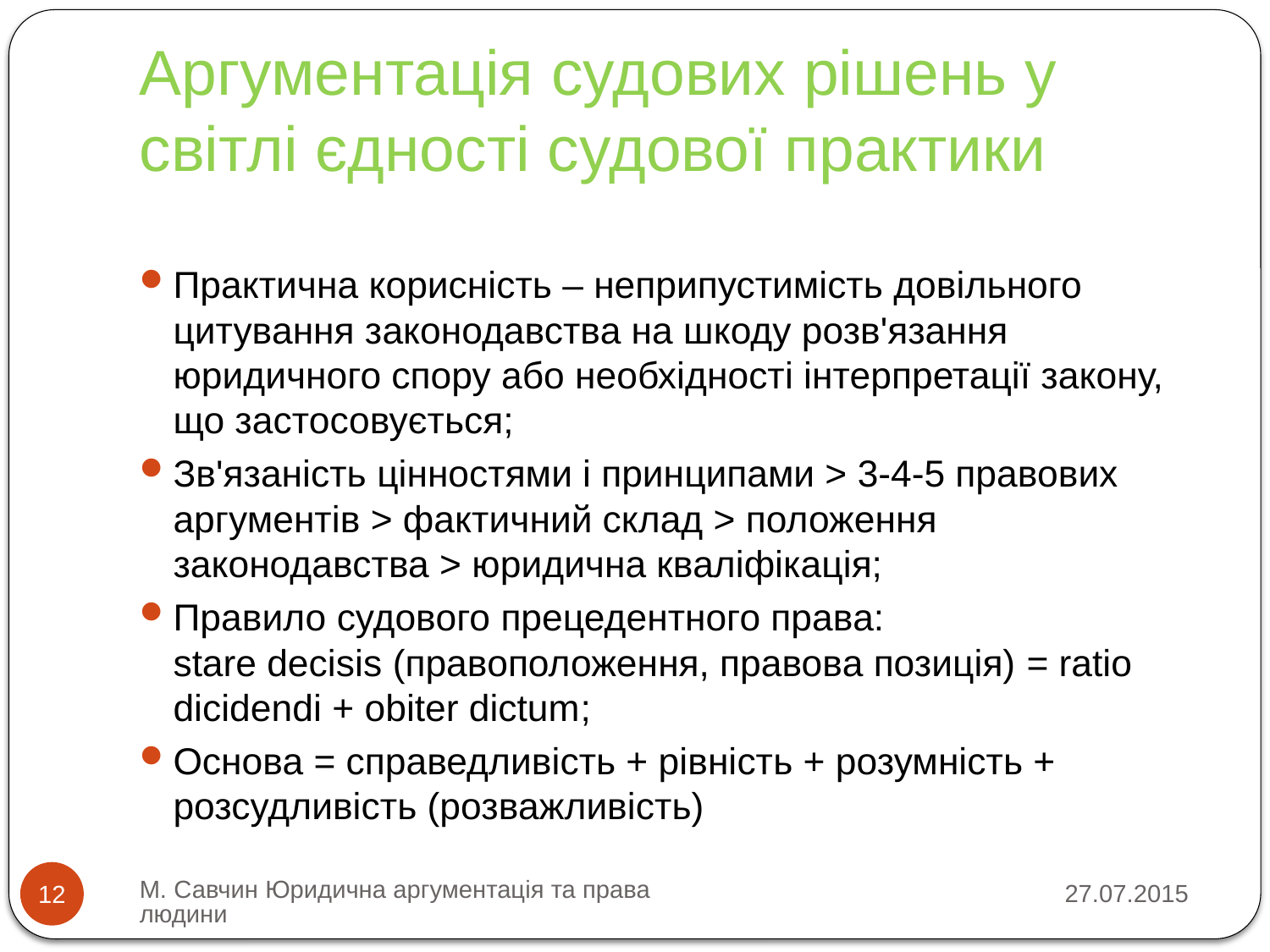

# Аргументація судових рішень у світлі єдності судової практики

Практична корисність – неприпустимість довільного цитування законодавства на шкоду розв'язання юридичного спору або необхідності інтерпретації закону, що застосовується;
Зв'язаність цінностями і принципами > 3-4-5 правових аргументів > фактичний склад > положення законодавства > юридична кваліфікація;
Правило судового прецедентного права:
stare decisis (правоположення, правова позиція) = ratio dicidendi + obiter dictum;
Основа = справедливість + рівність + розумність + розсудливість (розважливість)
М. Савчин Юридична аргументація та права людини
27.07.2015
12